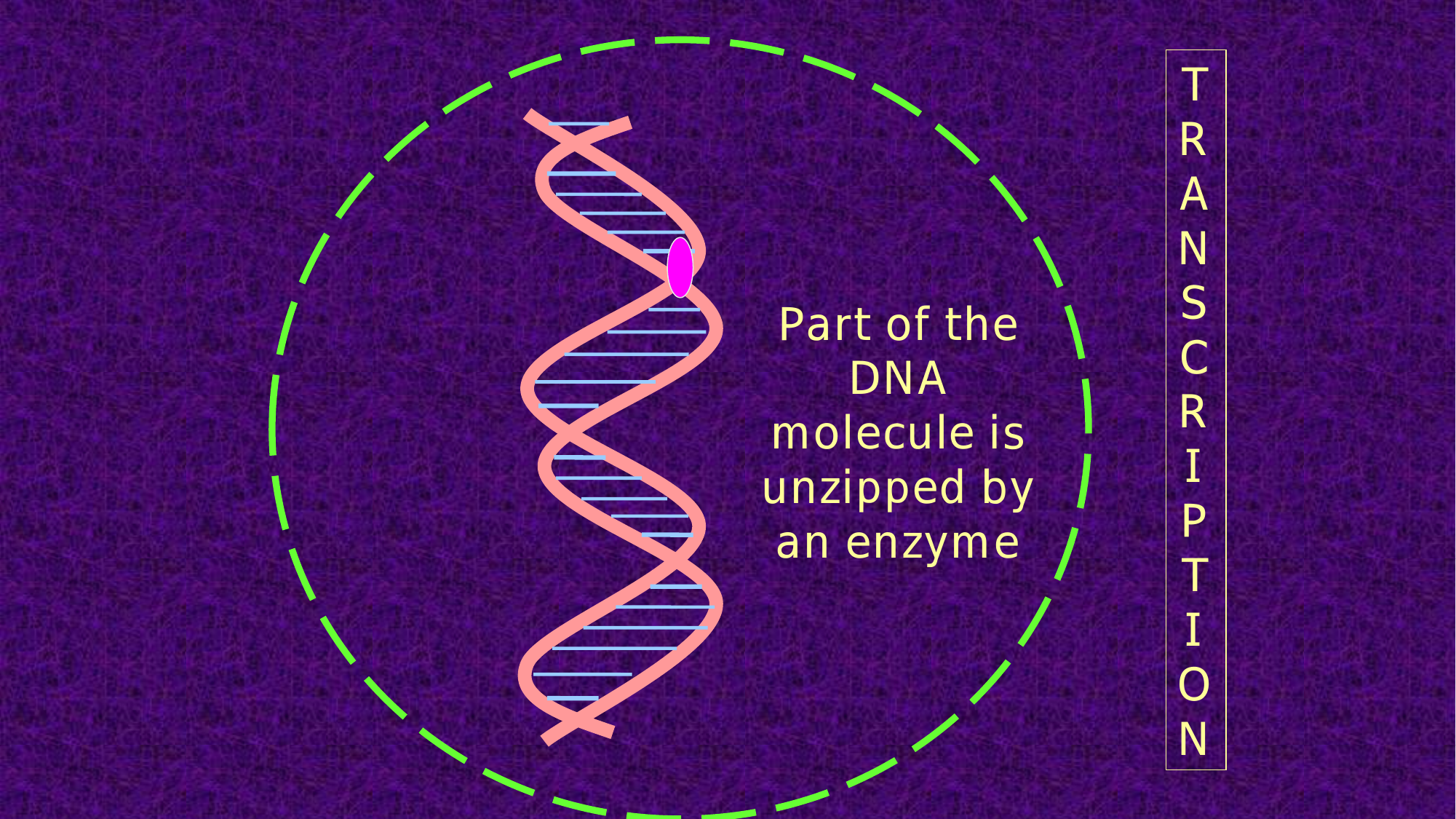

TRANSCRIPTION

Part of the DNA molecule is unzipped by an enzyme